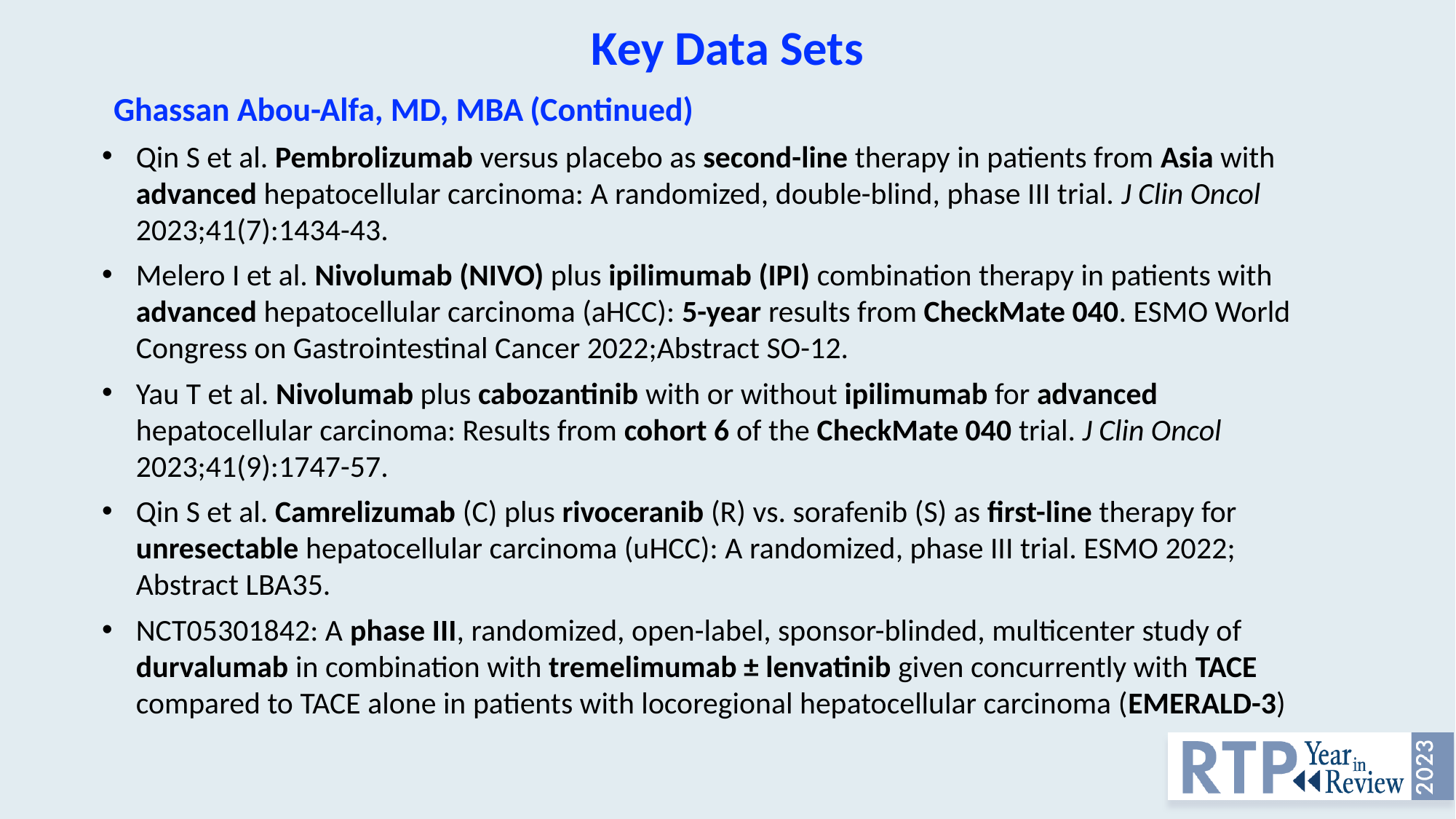

Key Data Sets
Ghassan Abou-Alfa, MD, MBA (Continued)
Qin S et al. Pembrolizumab versus placebo as second-line therapy in patients from Asia with advanced hepatocellular carcinoma: A randomized, double-blind, phase III trial. J Clin Oncol 2023;41(7):1434-43.
Melero I et al. Nivolumab (NIVO) plus ipilimumab (IPI) combination therapy in patients with advanced hepatocellular carcinoma (aHCC): 5-year results from CheckMate 040. ESMO World Congress on Gastrointestinal Cancer 2022;Abstract SO-12.
Yau T et al. Nivolumab plus cabozantinib with or without ipilimumab for advanced hepatocellular carcinoma: Results from cohort 6 of the CheckMate 040 trial. J Clin Oncol 2023;41(9):1747-57.
Qin S et al. Camrelizumab (C) plus rivoceranib (R) vs. sorafenib (S) as first-line therapy for unresectable hepatocellular carcinoma (uHCC): A randomized, phase III trial. ESMO 2022; Abstract LBA35.
NCT05301842: A phase III, randomized, open-label, sponsor-blinded, multicenter study of durvalumab in combination with tremelimumab ± lenvatinib given concurrently with TACE compared to TACE alone in patients with locoregional hepatocellular carcinoma (EMERALD-3)